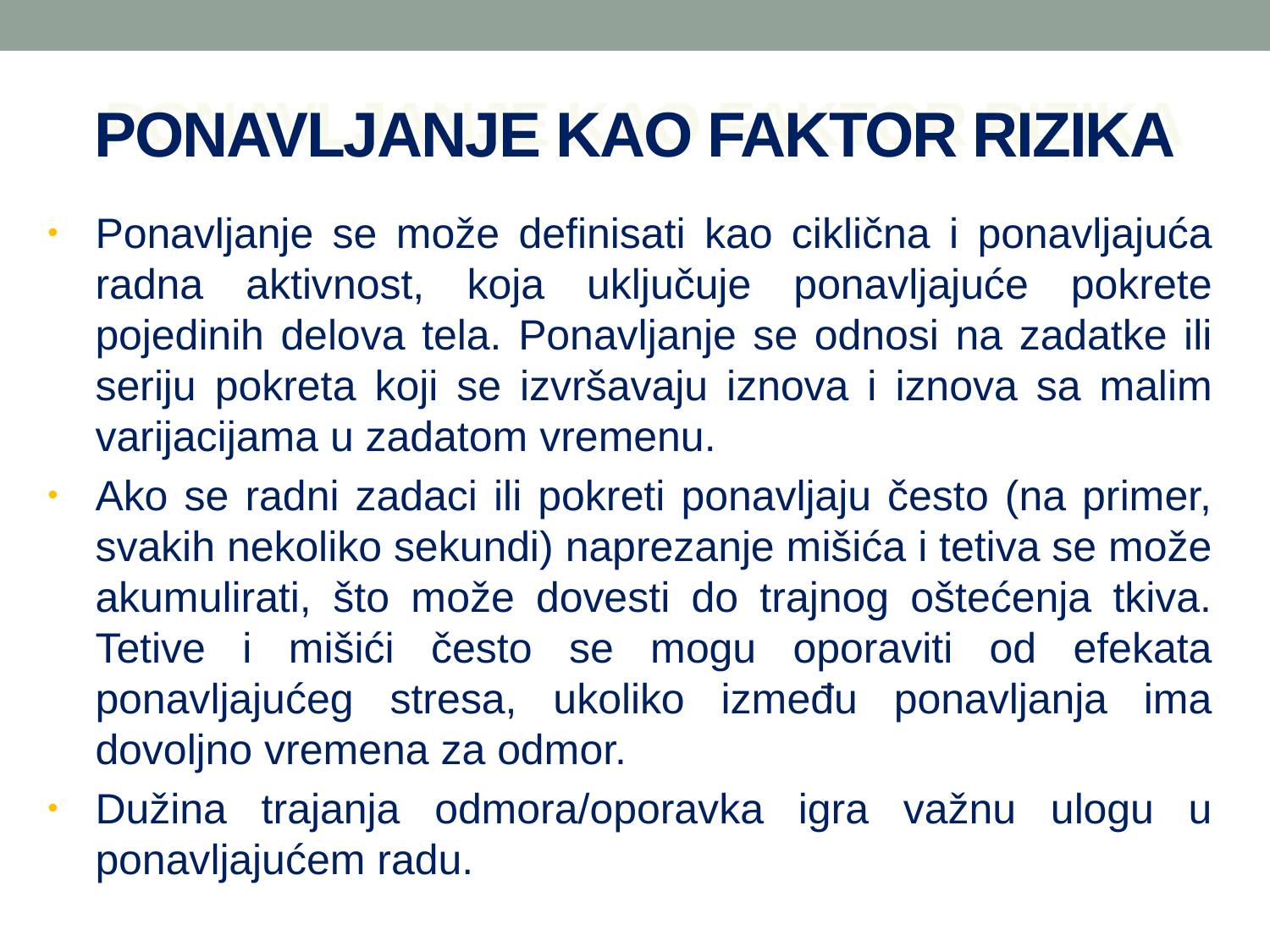

# Ponavljanje kao faktor rizika
Ponavljanje se može definisati kao ciklična i ponavljajuća radna aktivnost, koja uključuje ponavljajuće pokrete pojedinih delova tela. Ponavljanje se odnosi na zadatke ili seriju pokreta koji se izvršavaju iznova i iznova sa malim varijacijama u zadatom vremenu.
Ako se radni zadaci ili pokreti ponavljaju često (na primer, svakih nekoliko sekundi) naprezanje mišića i tetiva se može akumulirati, što može dovesti do trajnog oštećenja tkiva. Tetive i mišići često se mogu oporaviti od efekata ponavljajućeg stresa, ukoliko između ponavljanja ima dovoljno vremena za odmor.
Dužina trajanja odmora/oporavka igra važnu ulogu u ponavljajućem radu.